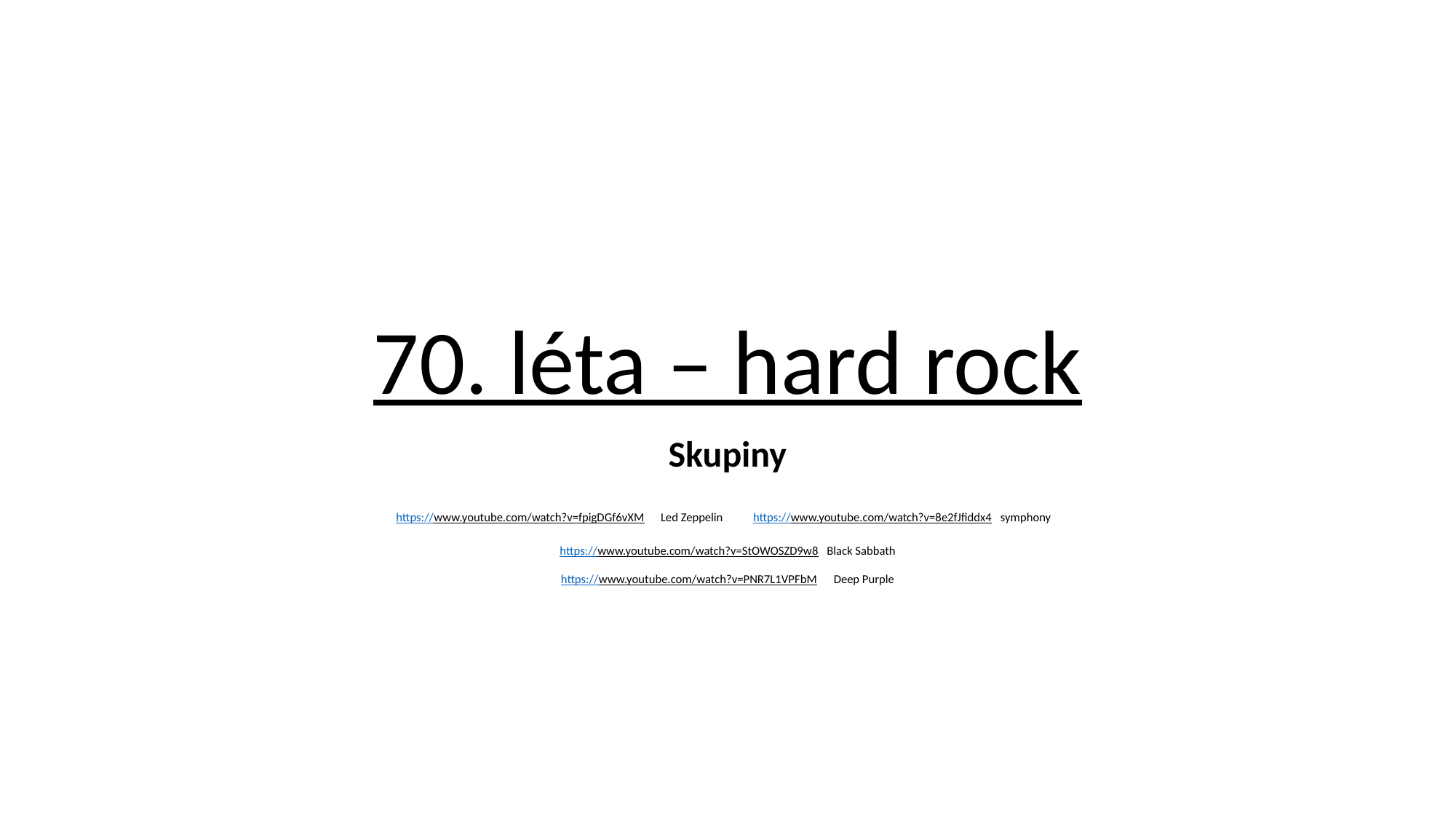

# 70. léta – hard rock
Skupiny
https://www.youtube.com/watch?v=fpigDGf6vXM      Led Zeppelin           https://www.youtube.com/watch?v=8e2fJfiddx4   symphony
https://www.youtube.com/watch?v=StOWOSZD9w8   Black Sabbath
https://www.youtube.com/watch?v=PNR7L1VPFbM      Deep Purple